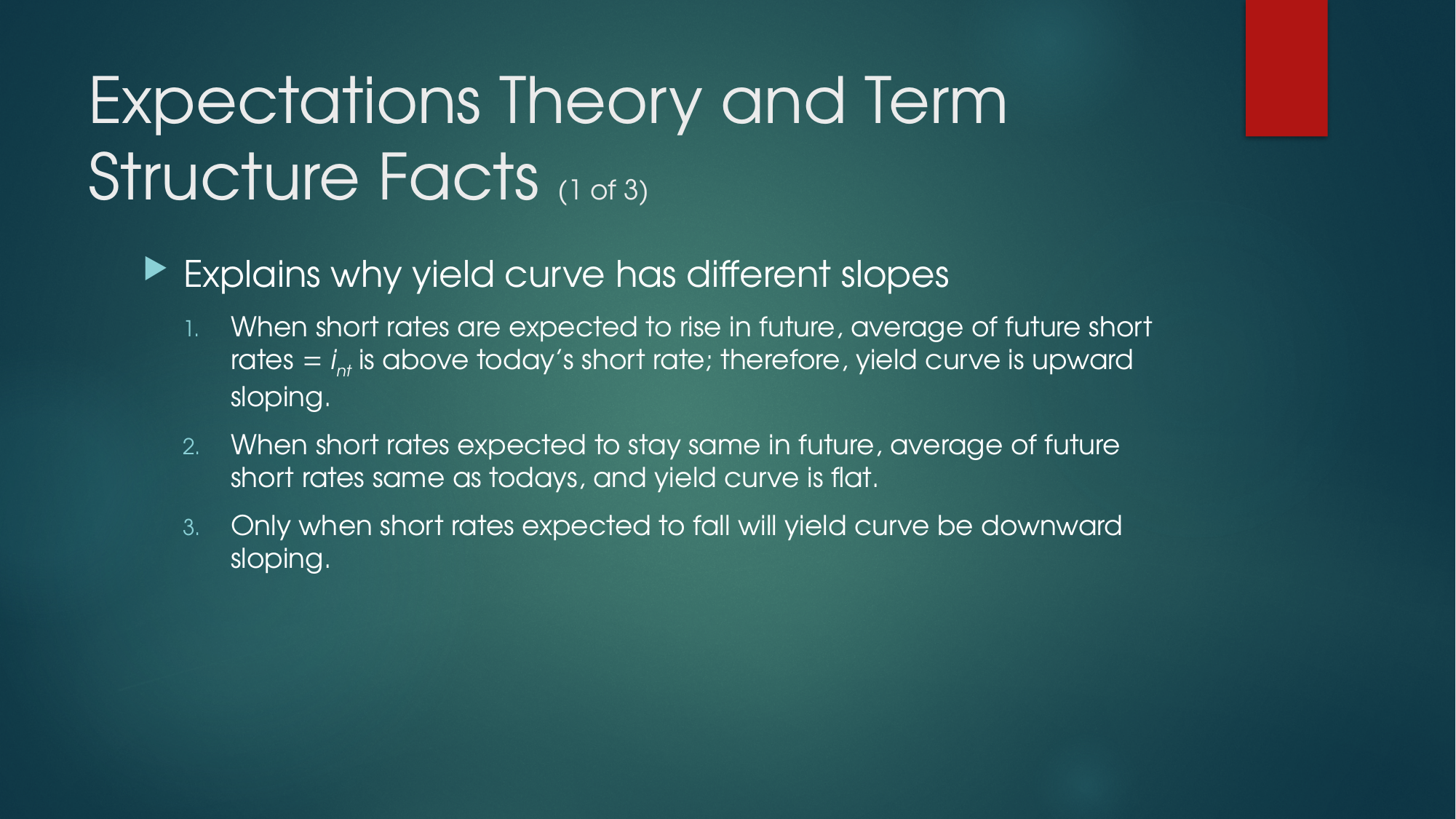

# Expectations Theory and Term Structure Facts (1 of 3)
Explains why yield curve has different slopes
When short rates are expected to rise in future, average of future short rates = int is above today’s short rate; therefore, yield curve is upward sloping.
When short rates expected to stay same in future, average of future short rates same as todays, and yield curve is flat.
Only when short rates expected to fall will yield curve be downward sloping.